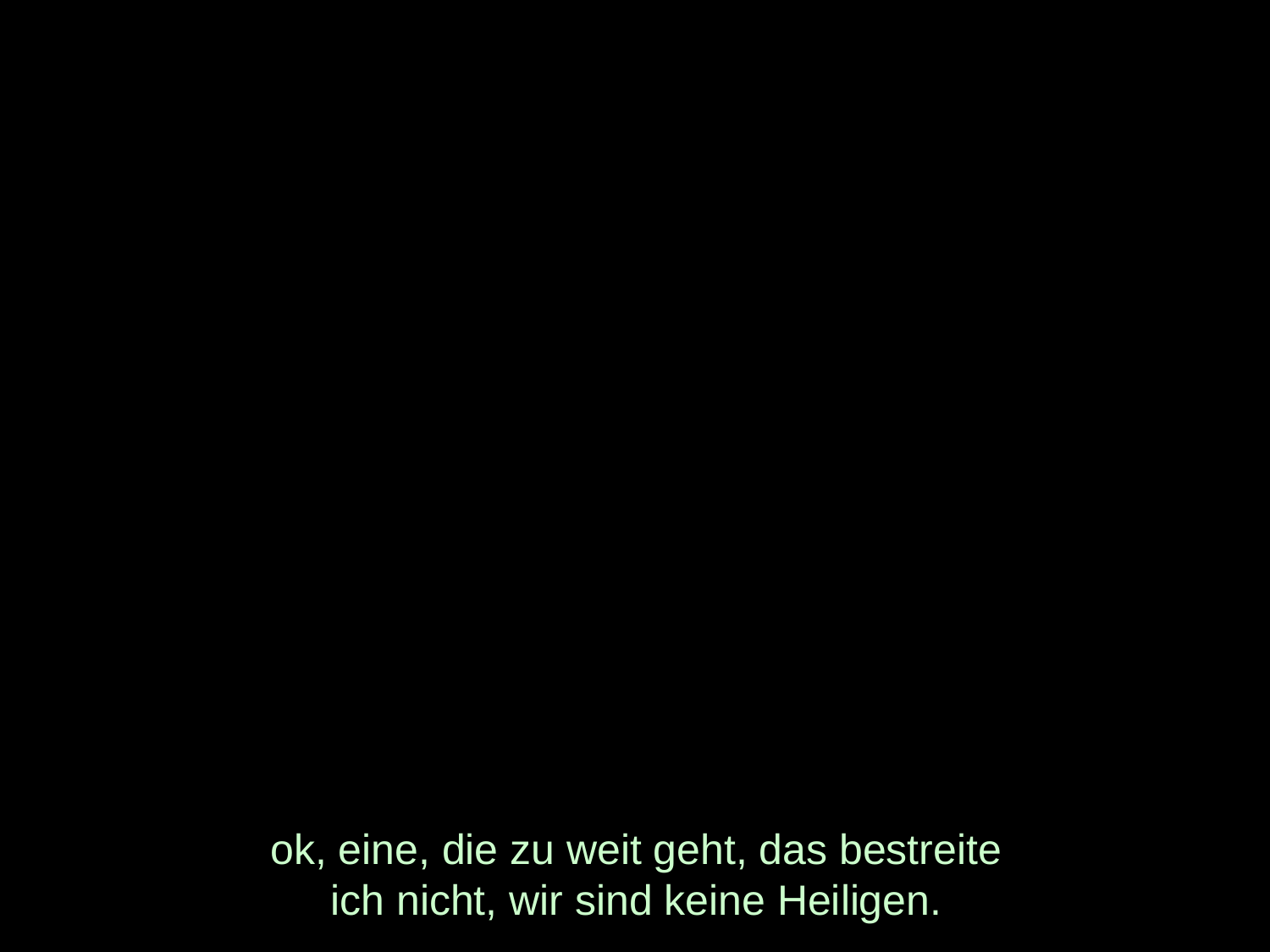

# ok, eine, die zu weit geht, das bestreite ich nicht, wir sind keine Heiligen.